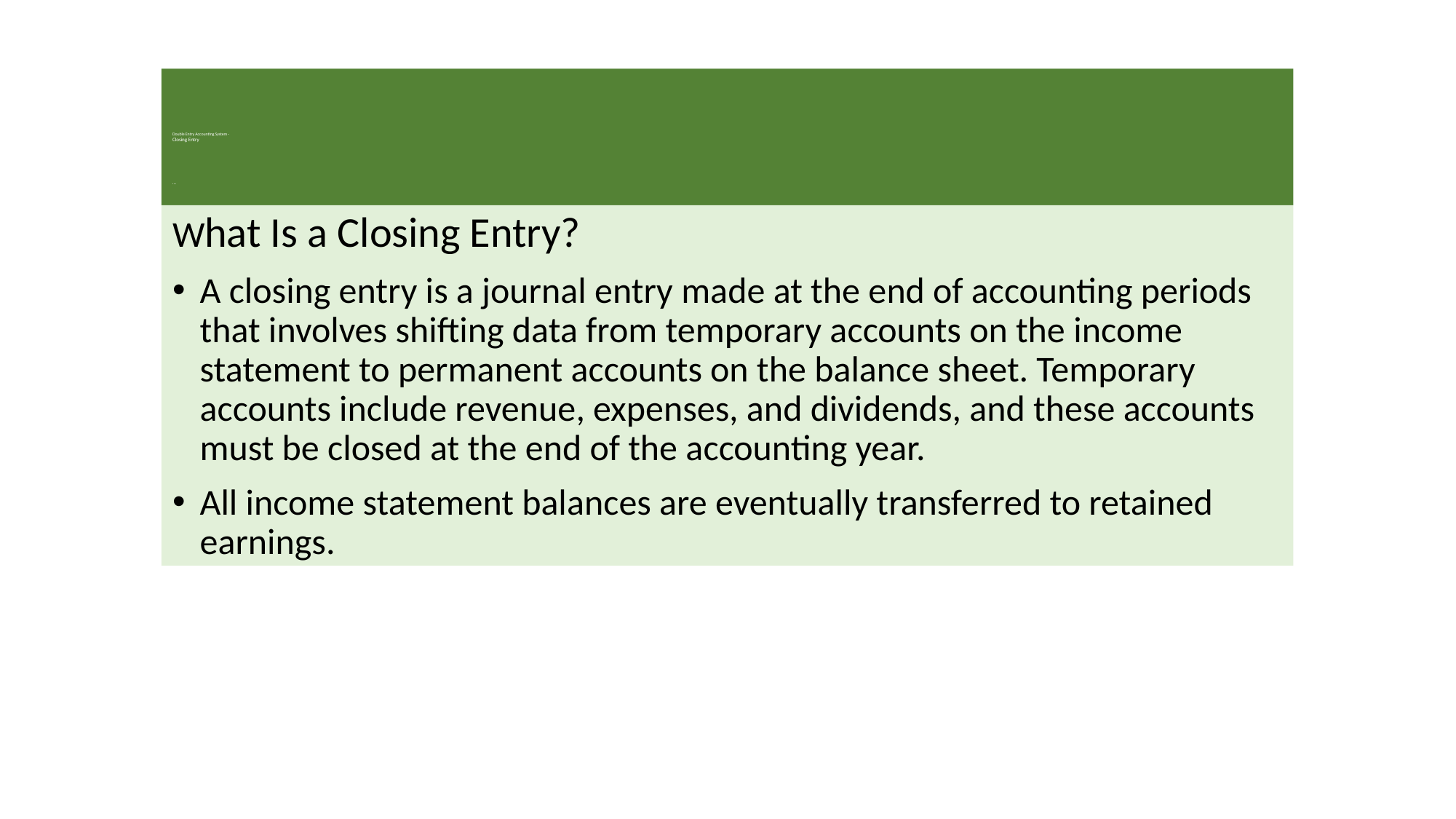

# Double Entry Accounting System - Closing Entry …
What Is a Closing Entry?
A closing entry is a journal entry made at the end of accounting periods that involves shifting data from temporary accounts on the income statement to permanent accounts on the balance sheet. Temporary accounts include revenue, expenses, and dividends, and these accounts must be closed at the end of the accounting year.
All income statement balances are eventually transferred to retained earnings.